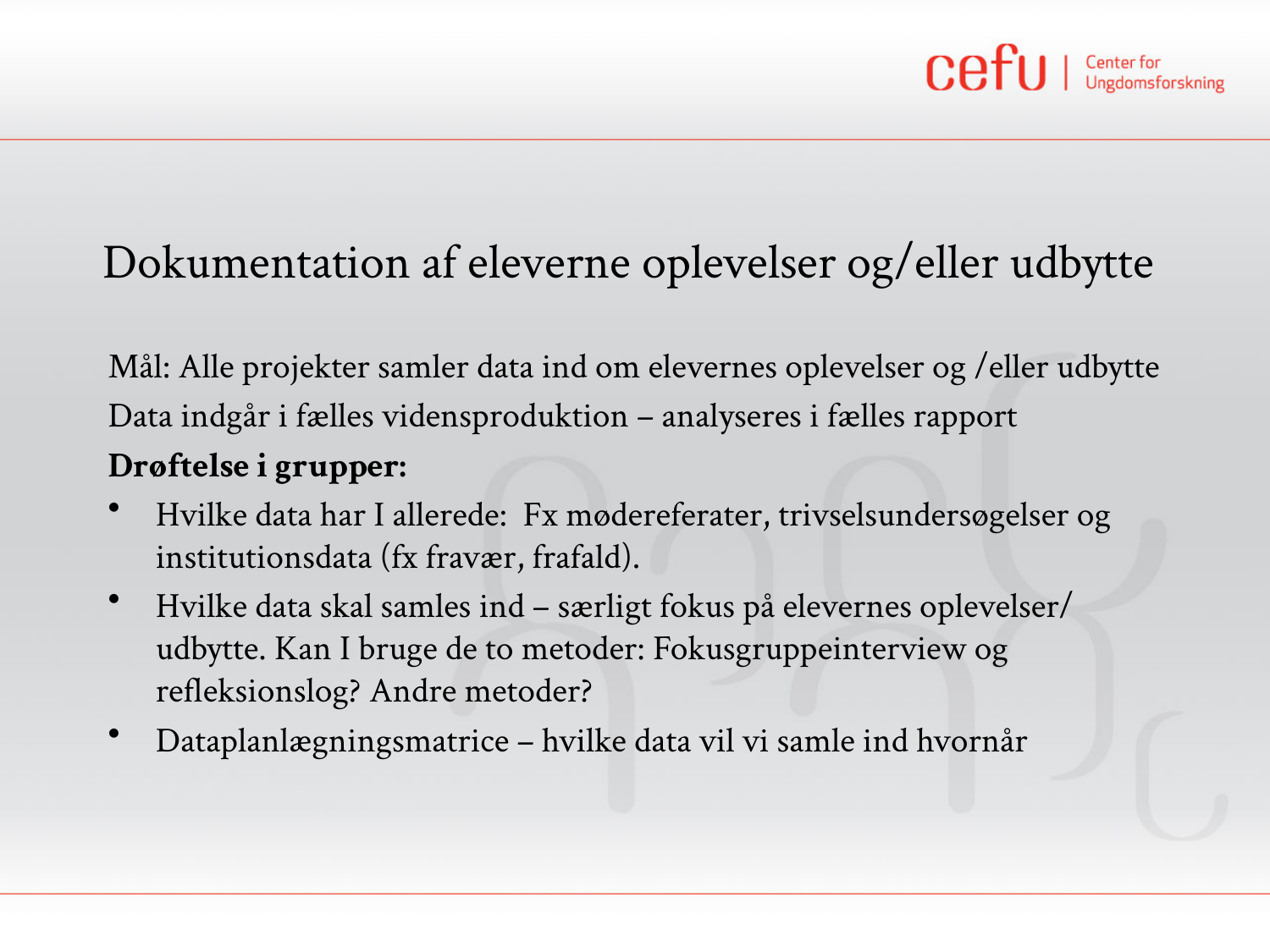

# Dokumentation af eleverne oplevelser og/eller udbytte
Mål: Alle projekter samler data ind om elevernes oplevelser og /eller udbytte
Data indgår i fælles vidensproduktion – analyseres i fælles rapport
Drøftelse i grupper:
Hvilke data har I allerede:  Fx mødereferater, trivselsundersøgelser og institutionsdata (fx fravær, frafald).
Hvilke data skal samles ind – særligt fokus på elevernes oplevelser/ udbytte. Kan I bruge de to metoder: Fokusgruppeinterview og refleksionslog? Andre metoder?
Dataplanlægningsmatrice – hvilke data vil vi samle ind hvornår